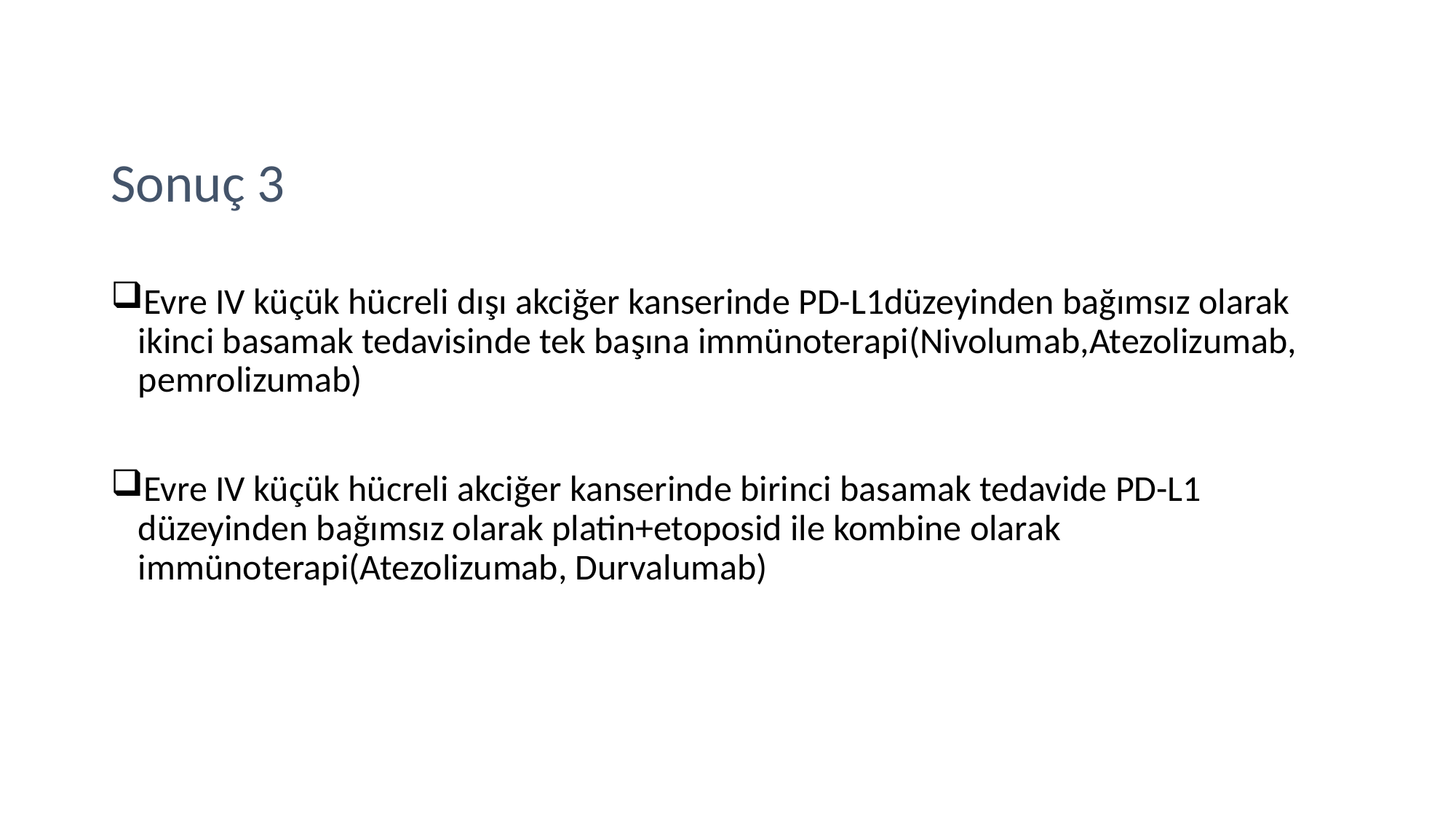

# Sonuç 3

Evre IV küçük hücreli dışı akciğer kanserinde PD-L1düzeyinden bağımsız olarak ikinci basamak tedavisinde tek başına immünoterapi(Nivolumab,Atezolizumab, pemrolizumab)

Evre IV küçük hücreli akciğer kanserinde birinci basamak tedavide PD-L1 düzeyinden bağımsız olarak platin+etoposid ile kombine olarak immünoterapi(Atezolizumab, Durvalumab)